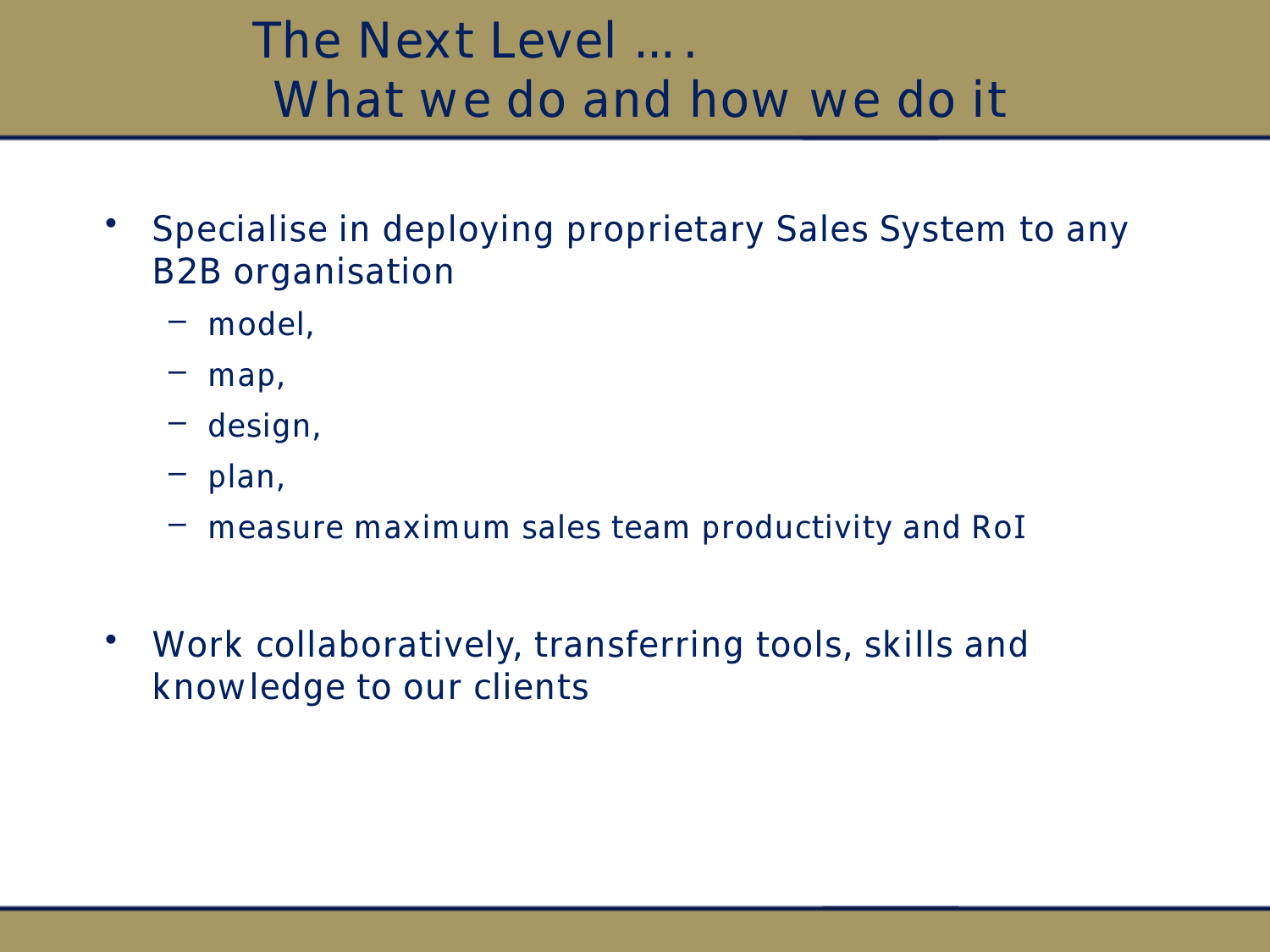

# The Next Level ….                        What we do and how we do it
Specialise in deploying proprietary Sales System to any B2B organisation
model,
map,
design,
plan,
measure maximum sales team productivity and RoI

Work collaboratively, transferring tools, skills and knowledge to our clients